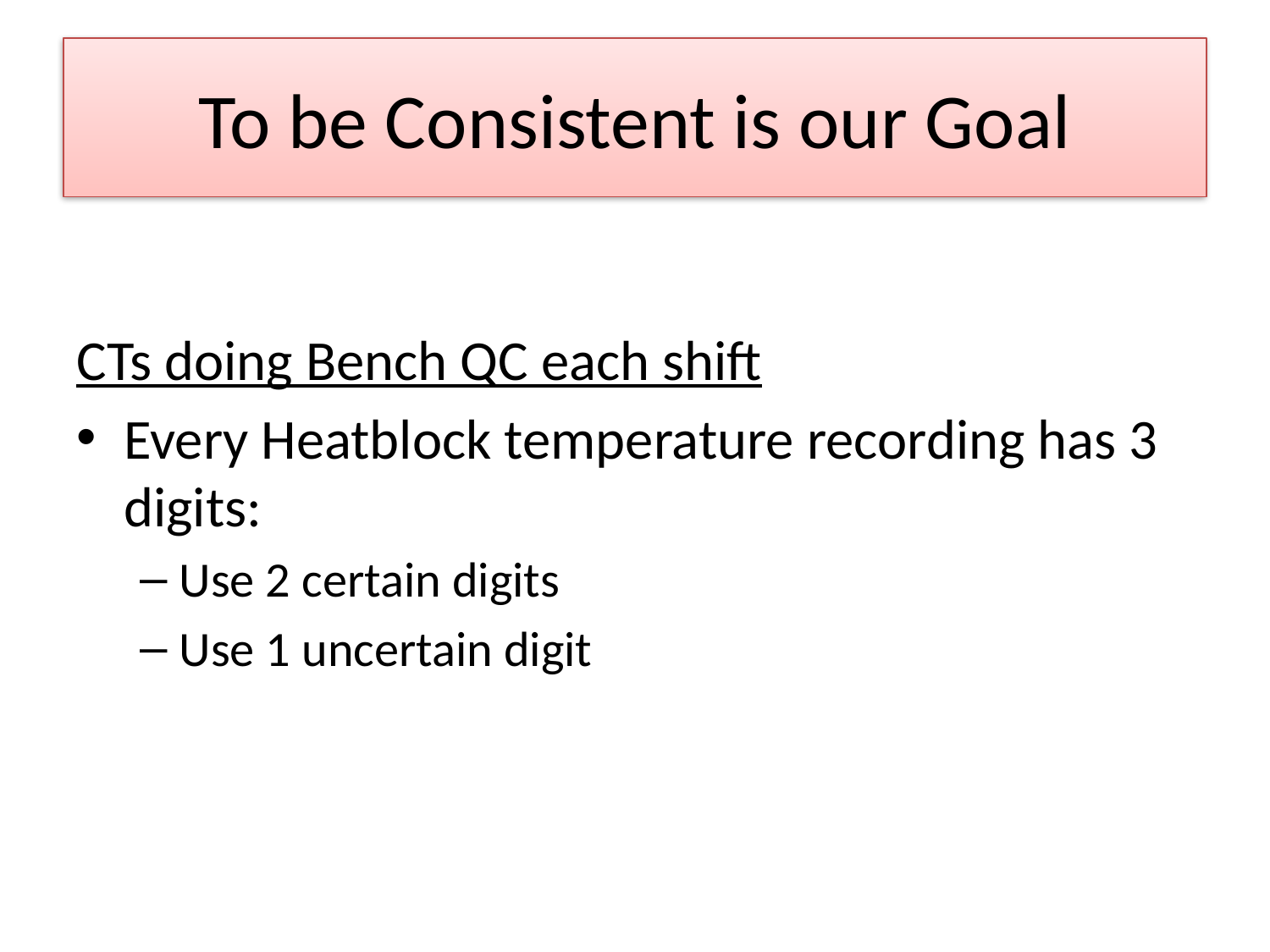

# To be Consistent is our Goal
CTs doing Bench QC each shift
Every Heatblock temperature recording has 3 digits:
Use 2 certain digits
Use 1 uncertain digit